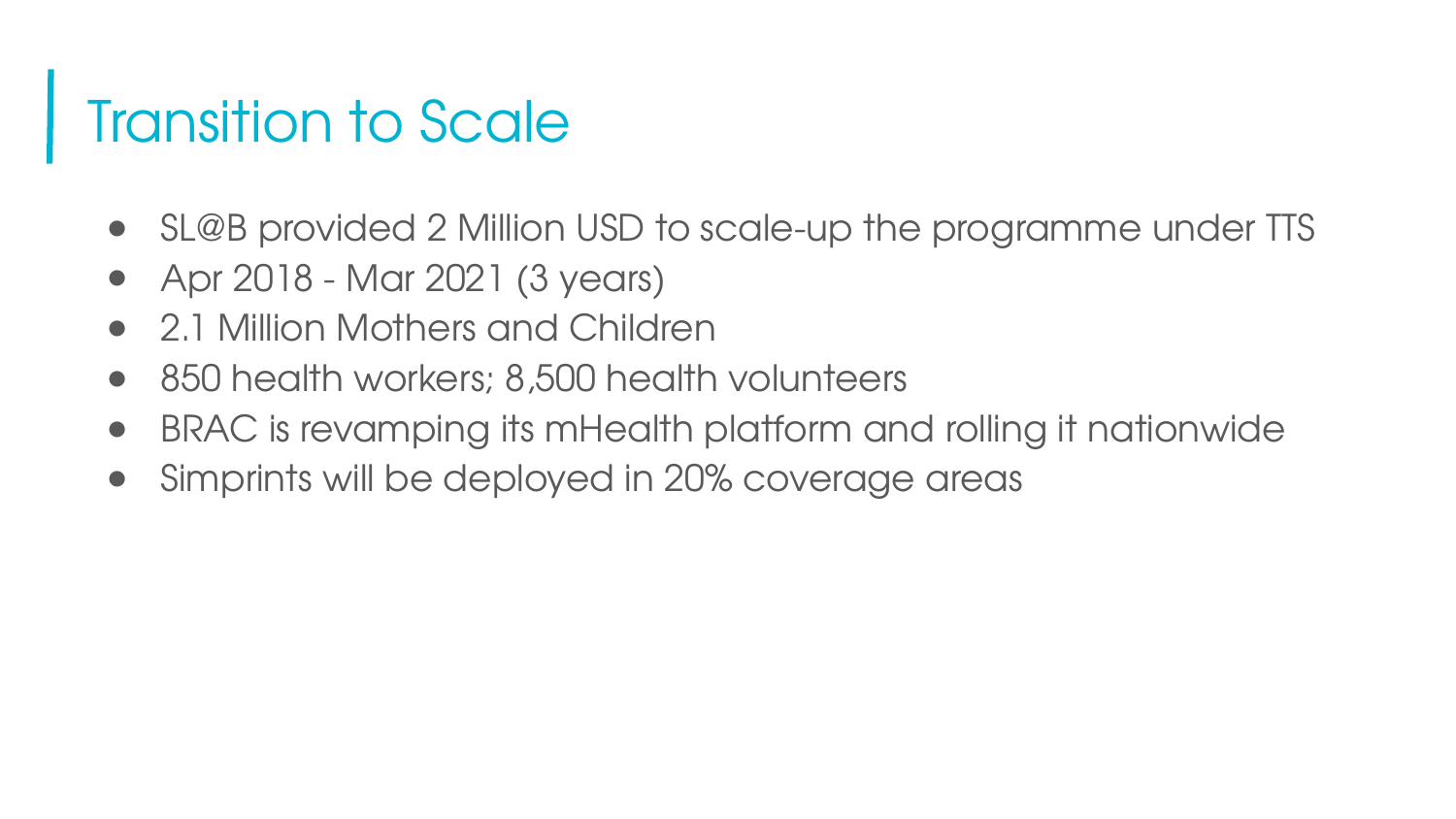

# Transition to Scale
SL@B provided 2 Million USD to scale-up the programme under TTS
Apr 2018 - Mar 2021 (3 years)
2.1 Million Mothers and Children
850 health workers; 8,500 health volunteers
BRAC is revamping its mHealth platform and rolling it nationwide
Simprints will be deployed in 20% coverage areas